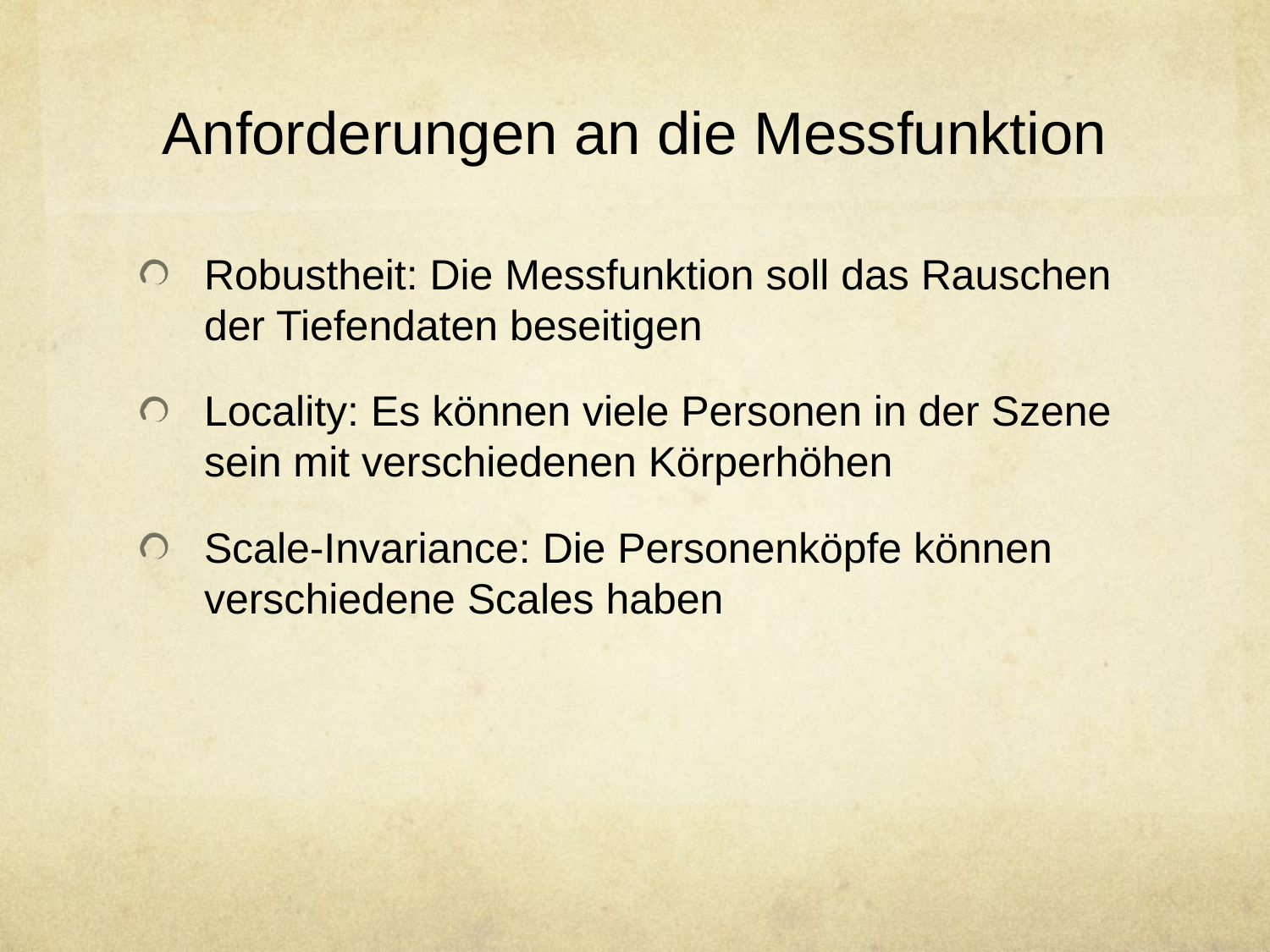

# Anforderungen an die Messfunktion
Robustheit: Die Messfunktion soll das Rauschen der Tiefendaten beseitigen
Locality: Es können viele Personen in der Szene sein mit verschiedenen Körperhöhen
Scale-Invariance: Die Personenköpfe können verschiedene Scales haben